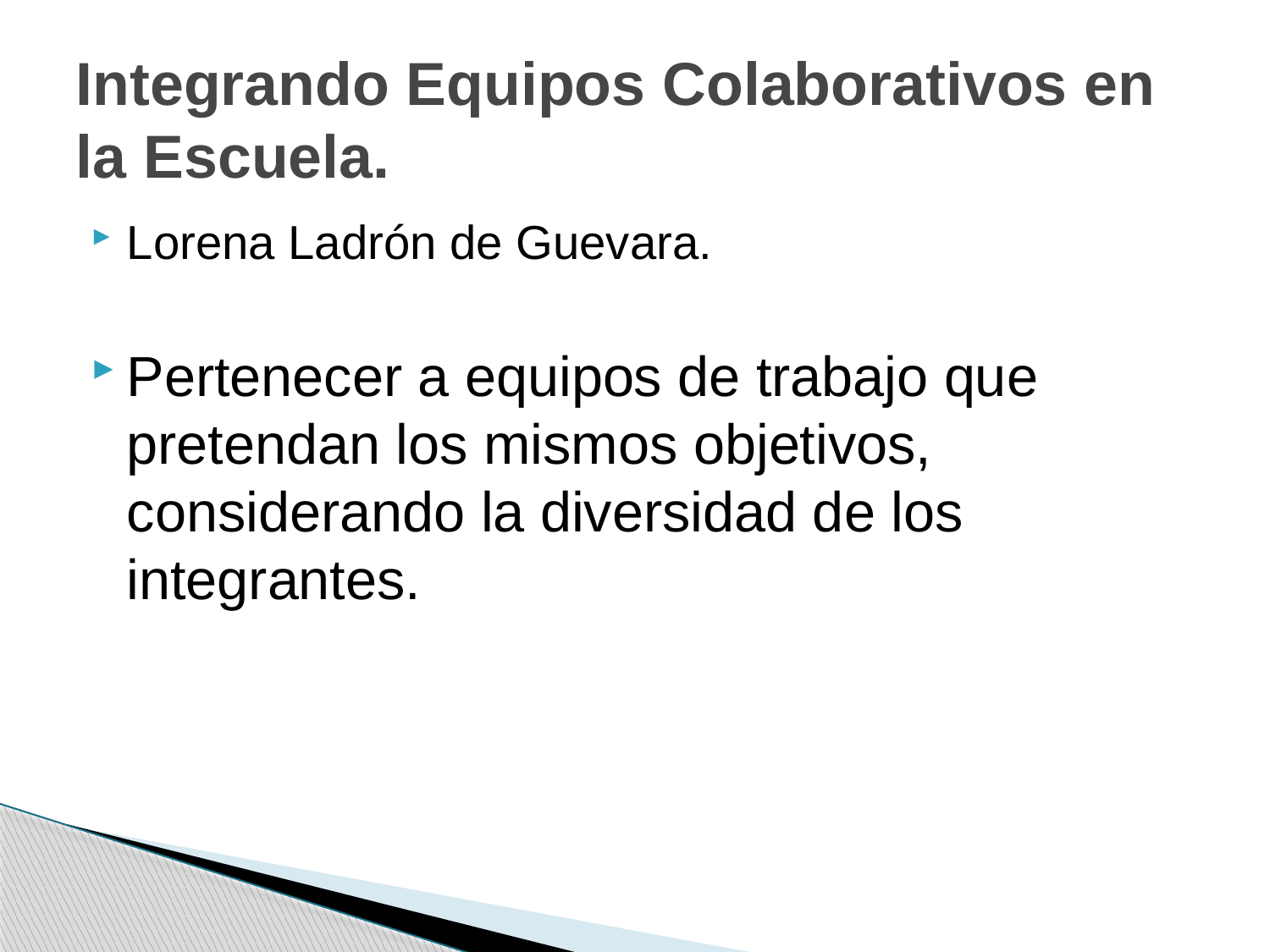

# Integrando Equipos Colaborativos en la Escuela.
Lorena Ladrón de Guevara.

Pertenecer a equipos de trabajo que pretendan los mismos objetivos, considerando la diversidad de los integrantes.